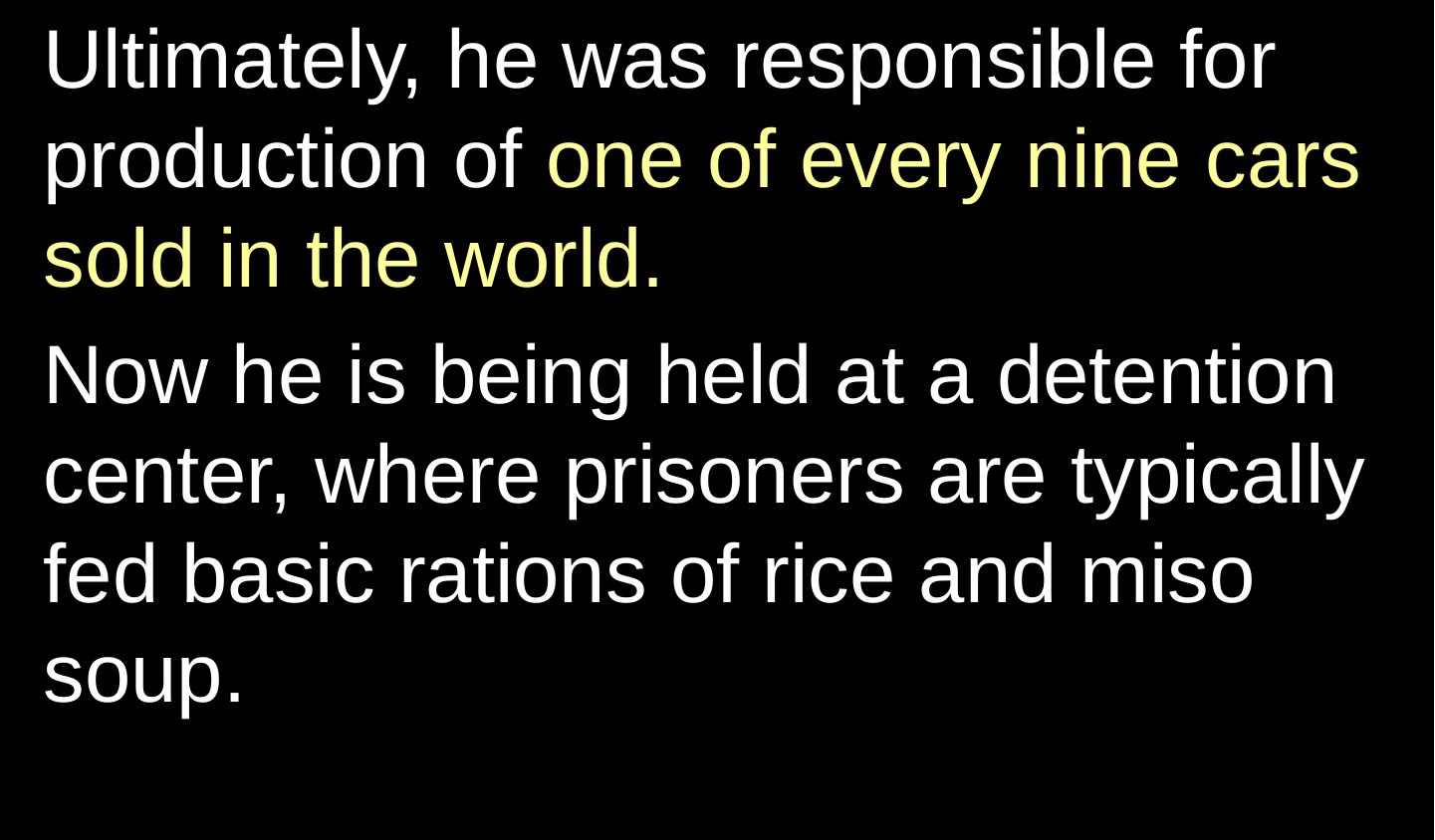

Ultimately, he was responsible for production of one of every nine cars sold in the world.
Now he is being held at a detention center, where prisoners are typically fed basic rations of rice and miso soup.